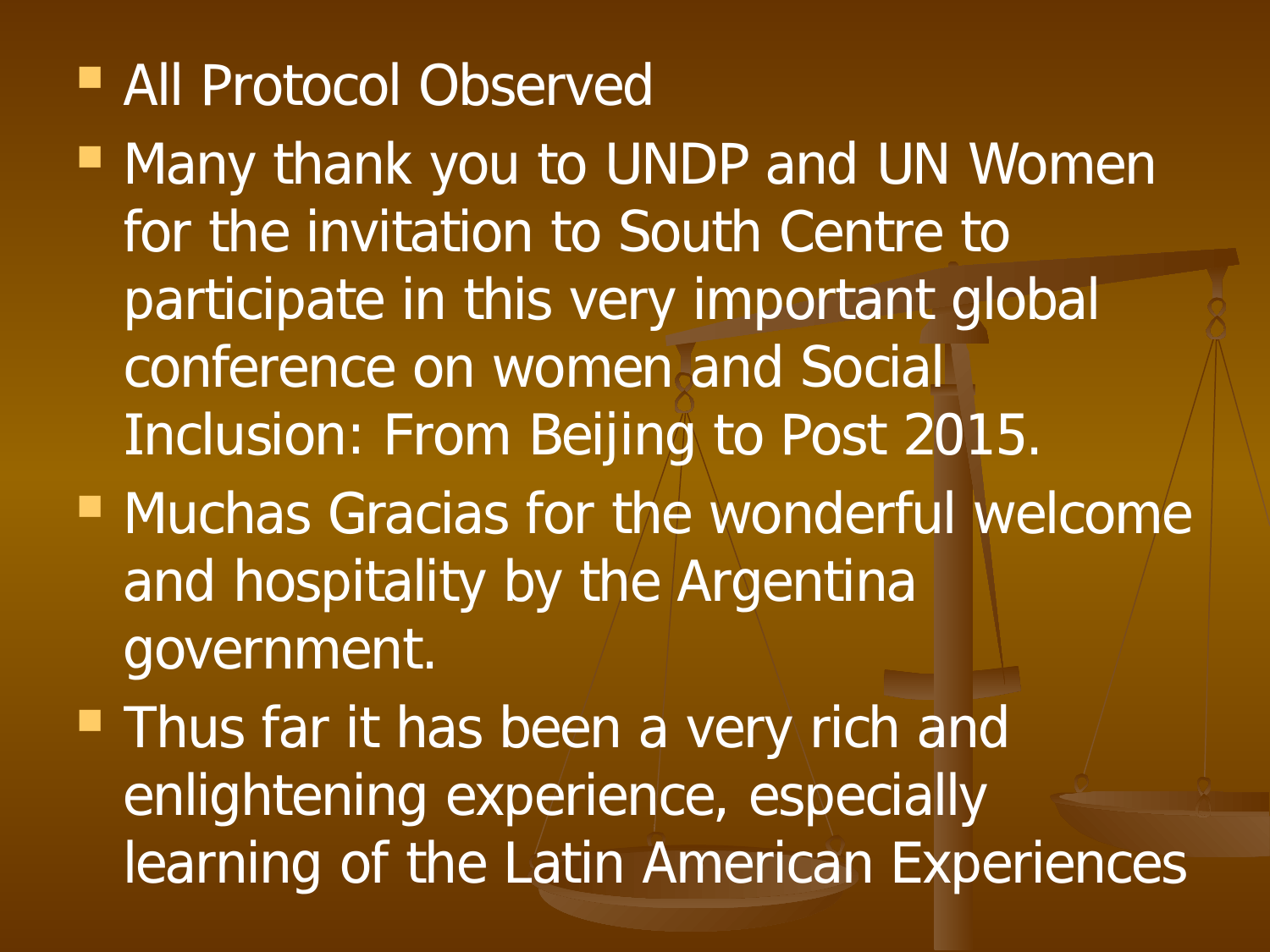

#
All Protocol Observed
Many thank you to UNDP and UN Women for the invitation to South Centre to participate in this very important global conference on women and Social Inclusion: From Beijing to Post 2015.
Muchas Gracias for the wonderful welcome and hospitality by the Argentina government.
Thus far it has been a very rich and enlightening experience, especially learning of the Latin American Experiences